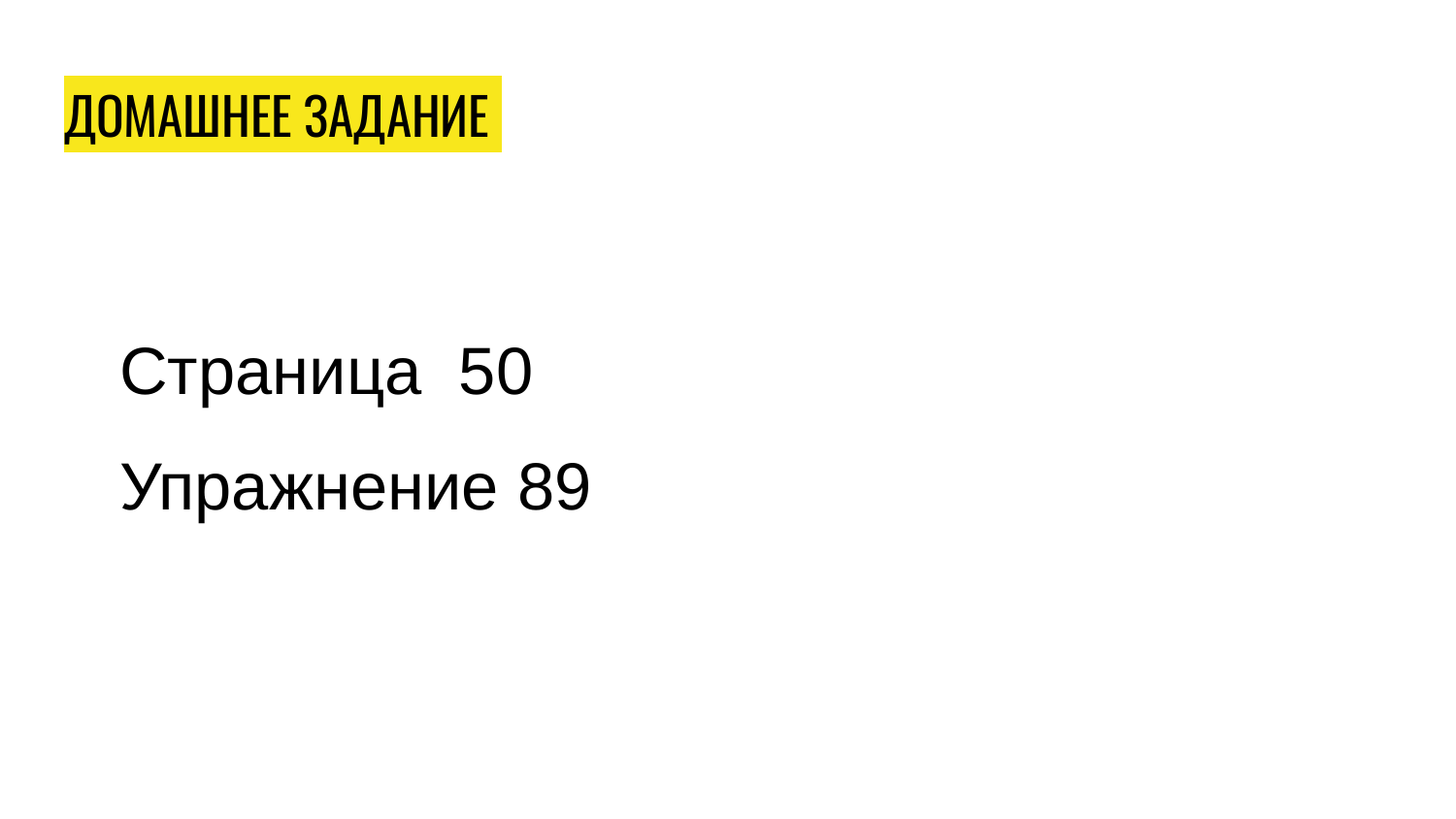

# ДОМАШНЕЕ ЗАДАНИЕ

   Страница  50
   Упражнение 89